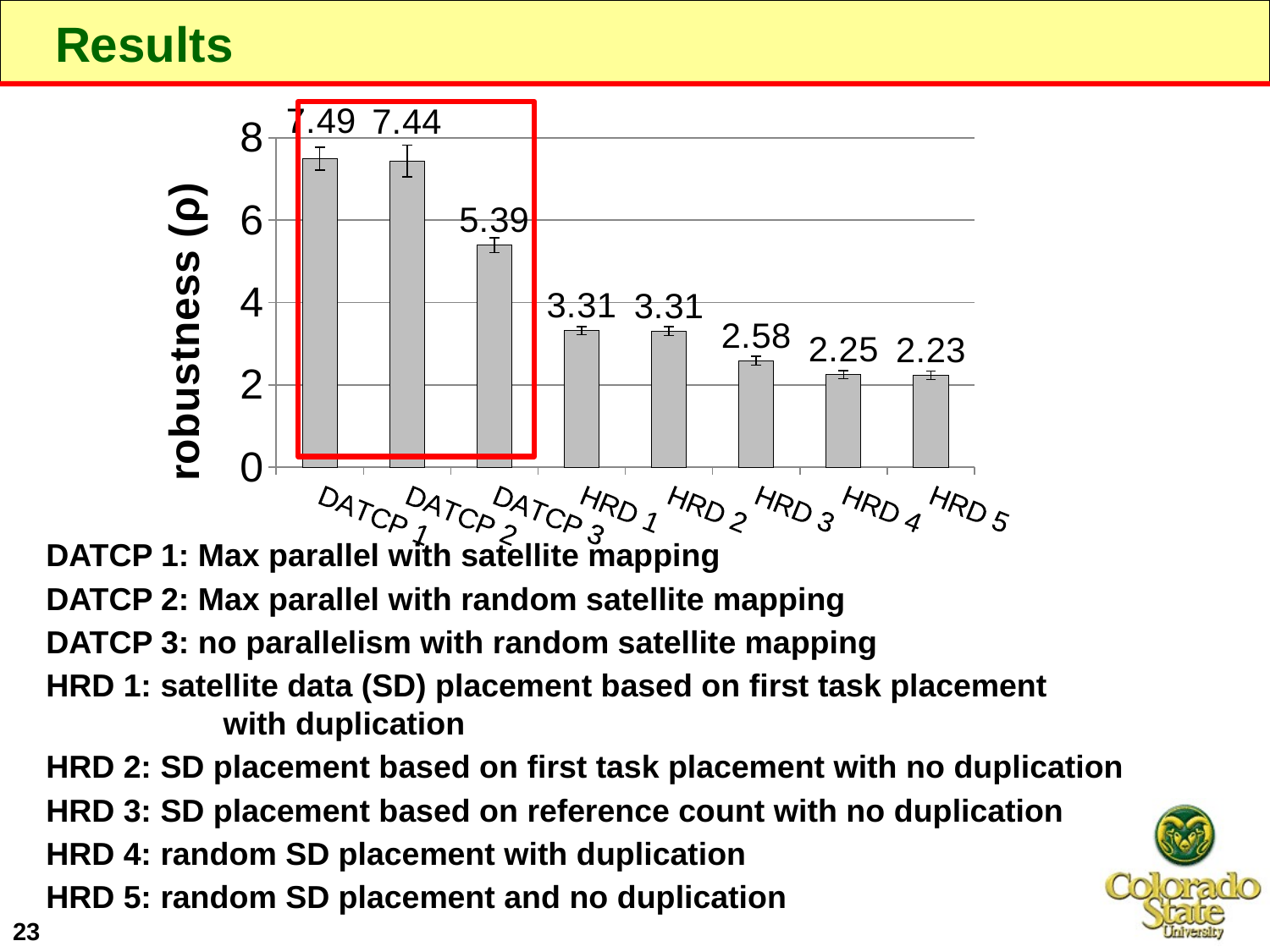

# Results

### Chart

| Category |  |
|---|---|
| DATCP 1 | 7.489 |
| DATCP 2 | 7.436 |
| DATCP 3 | 5.39 |
| HRD 1 | 3.314814814814814 |
| HRD 2 | 3.3055555555555554 |
| HRD 3 | 2.583333333333334 |
| HRD 4 | 2.25 |
| HRD 5 | 2.2314814814814814 |
DATCP 1: Max parallel with satellite mapping
DATCP 2: Max parallel with random satellite mapping
DATCP 3: no parallelism with random satellite mapping
HRD 1: satellite data (SD) placement based on first task placement
                    with duplication
HRD 2: SD placement based on first task placement with no duplication
HRD 3: SD placement based on reference count with no duplication
HRD 4: random SD placement with duplication
HRD 5: random SD placement and no duplication
23